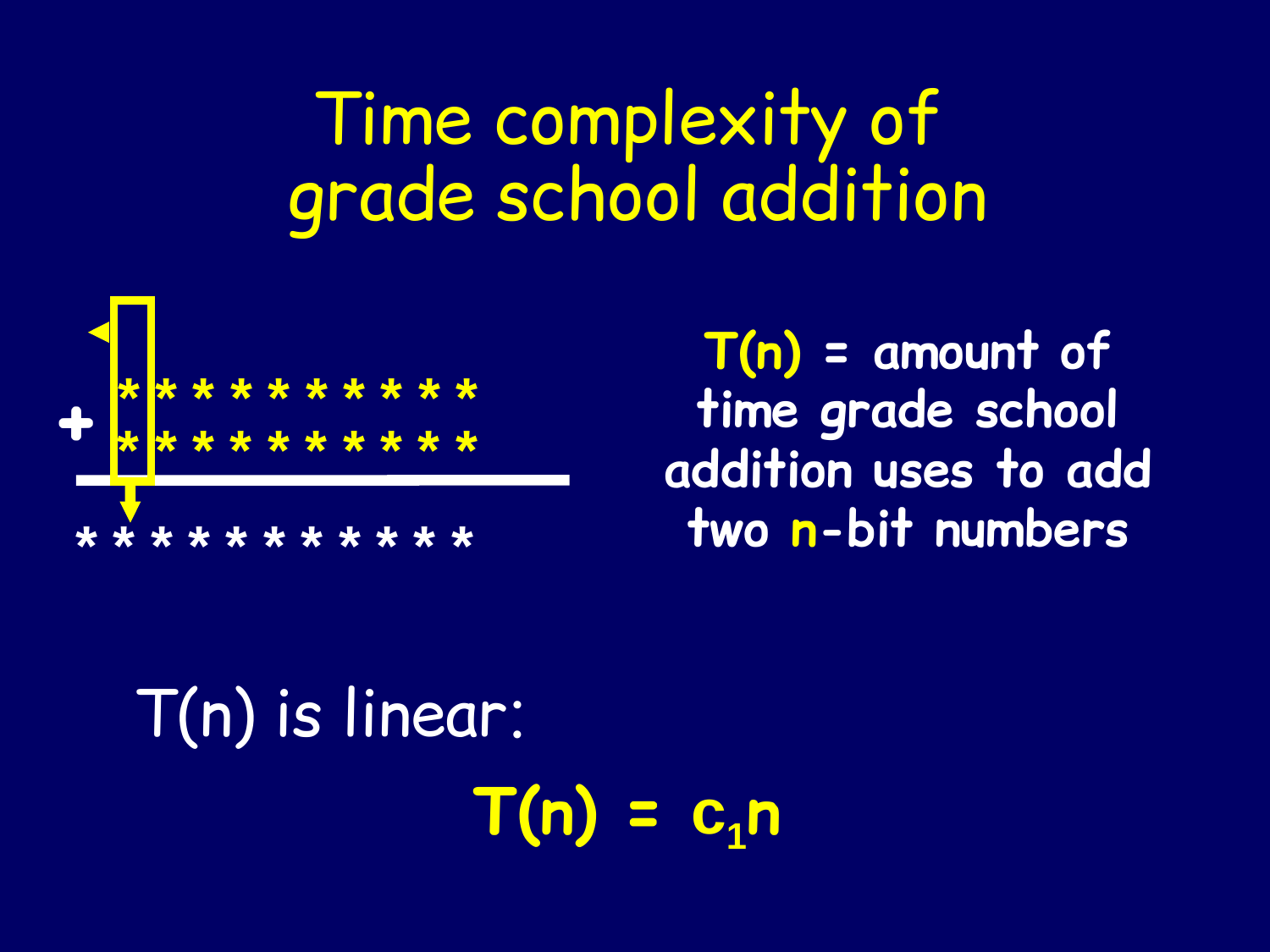

Time complexity of
grade school addition

T(n) = amount of time grade school addition uses to add two n-bit numbers

* * * * * * * * * *
+
* * * * * * * * * *

* * * * * * * * * * *
T(n) is linear:
T(n) = c1n